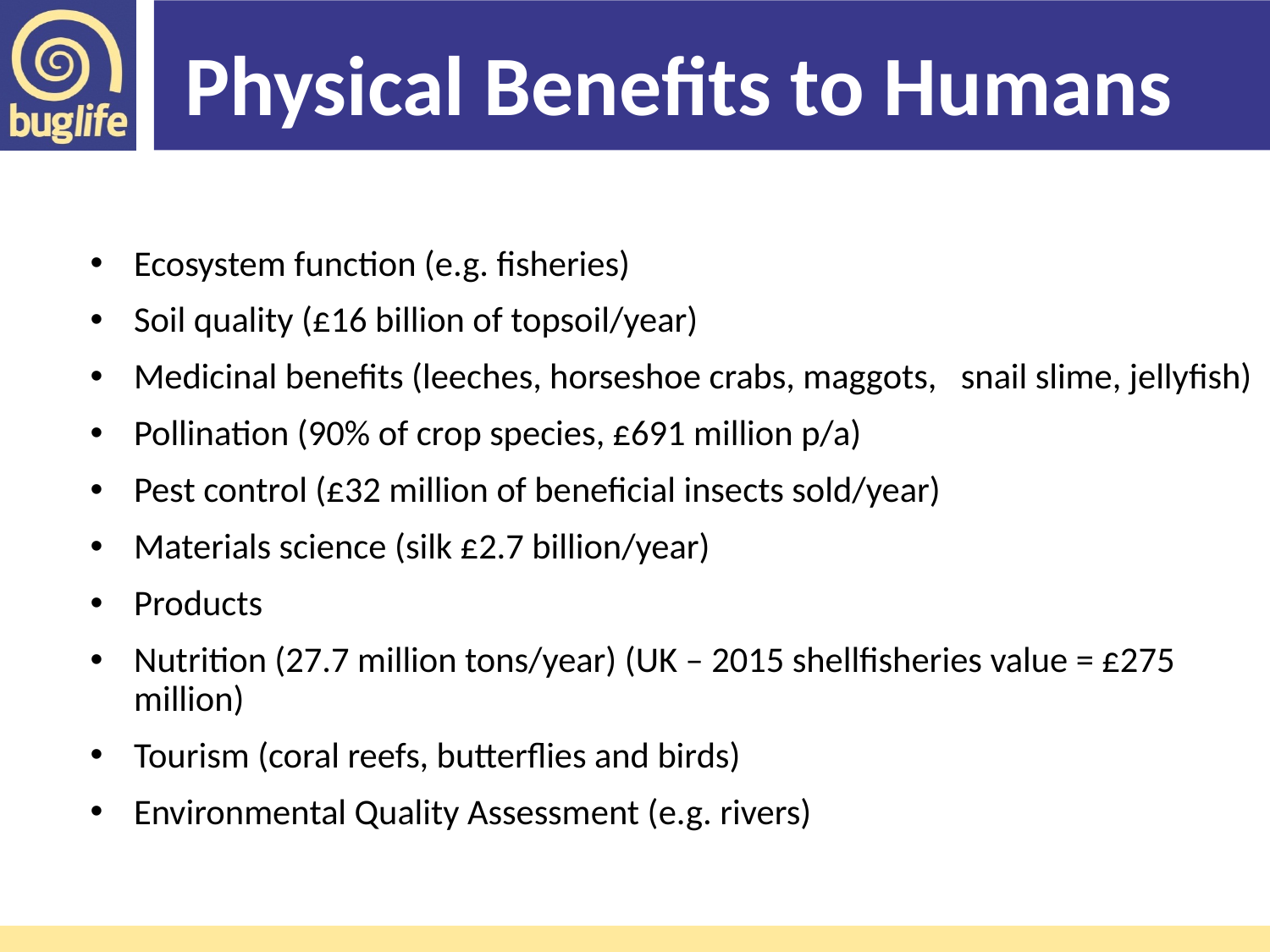

Physical Benefits to Humans
Ecosystem function (e.g. fisheries)
Soil quality (£16 billion of topsoil/year)
Medicinal benefits (leeches, horseshoe crabs, maggots,   snail slime, jellyfish)
Pollination (90% of crop species, £691 million p/a)
Pest control (£32 million of beneficial insects sold/year)
Materials science (silk £2.7 billion/year)
Products
Nutrition (27.7 million tons/year) (UK – 2015 shellfisheries value = £275 million)
Tourism (coral reefs, butterflies and birds)
Environmental Quality Assessment (e.g. rivers)